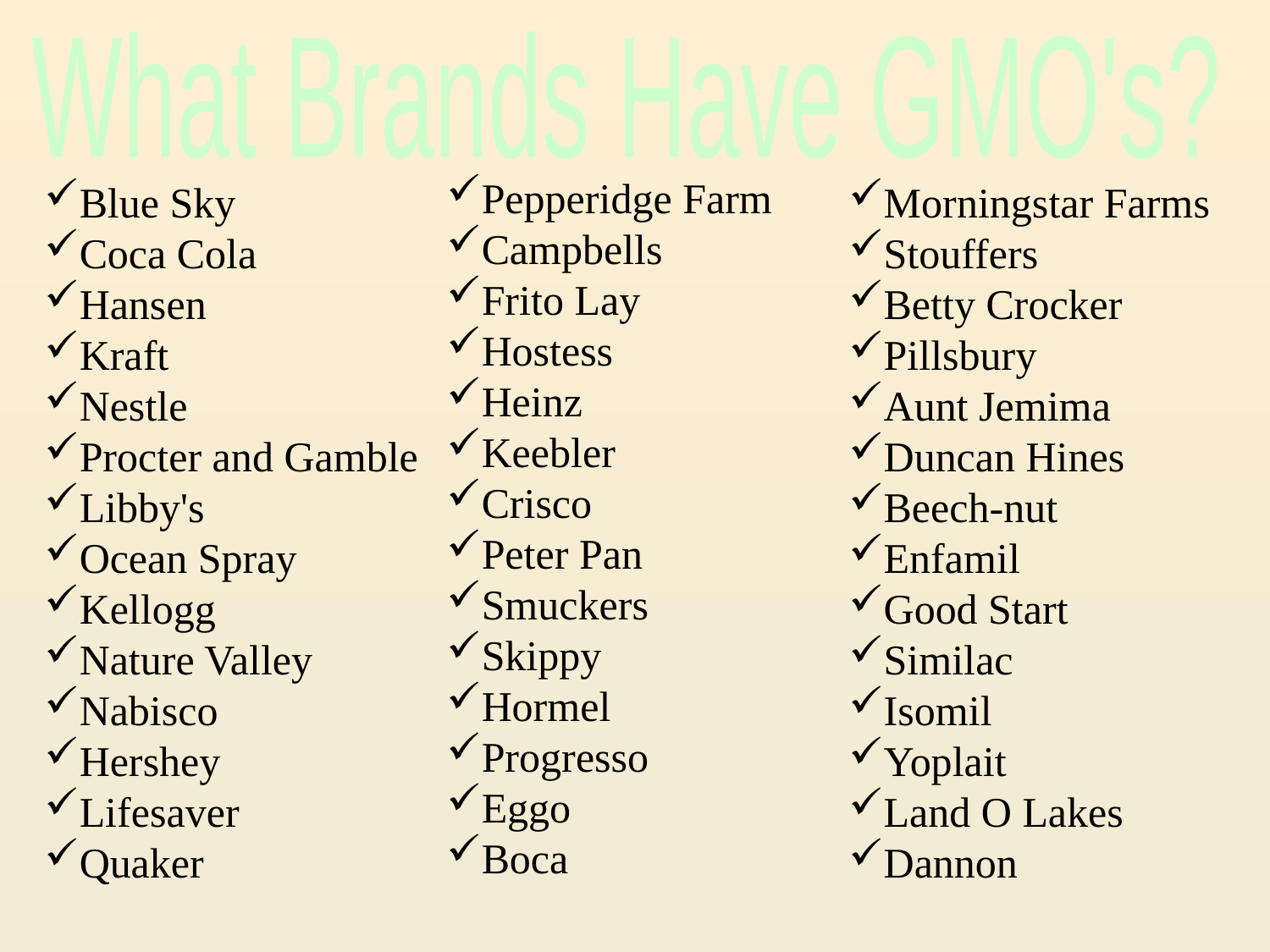

What Brands Have GMO's?
Pepperidge Farm
Campbells
Frito Lay
Hostess
Heinz
Keebler
Crisco
Peter Pan
Smuckers
Skippy
Hormel
Progresso
Eggo
Boca
Blue Sky
Coca Cola
Hansen
Kraft
Nestle
Procter and Gamble
Libby's
Ocean Spray
Kellogg
Nature Valley
Nabisco
Hershey
Lifesaver
Quaker
Morningstar Farms
Stouffers
Betty Crocker
Pillsbury
Aunt Jemima
Duncan Hines
Beech-nut
Enfamil
Good Start
Similac
Isomil
Yoplait
Land O Lakes
Dannon